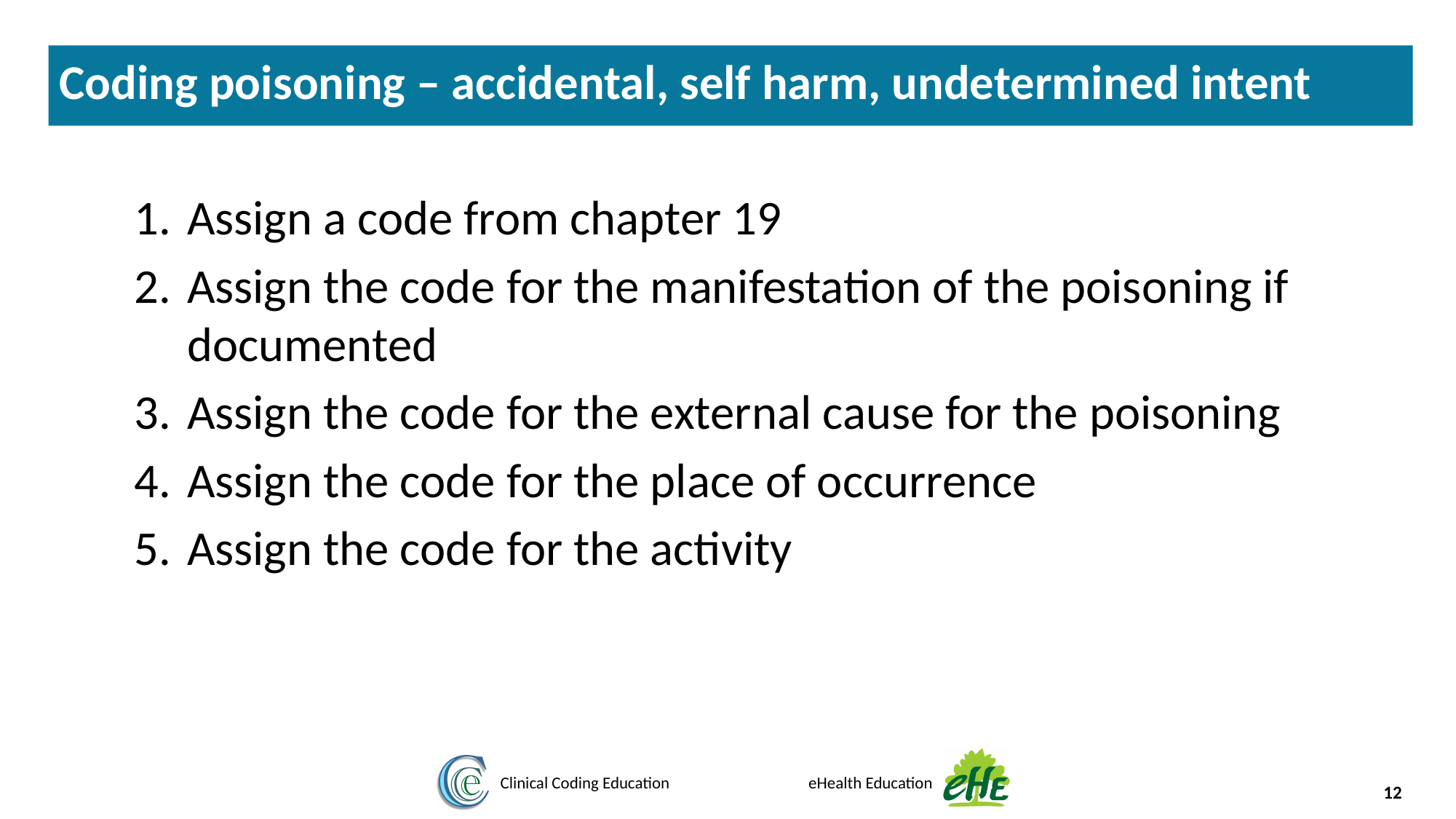

Coding poisoning – accidental, self harm, undetermined intent
Assign a code from chapter 19
Assign the code for the manifestation of the poisoning if documented
Assign the code for the external cause for the poisoning
Assign the code for the place of occurrence
Assign the code for the activity
12